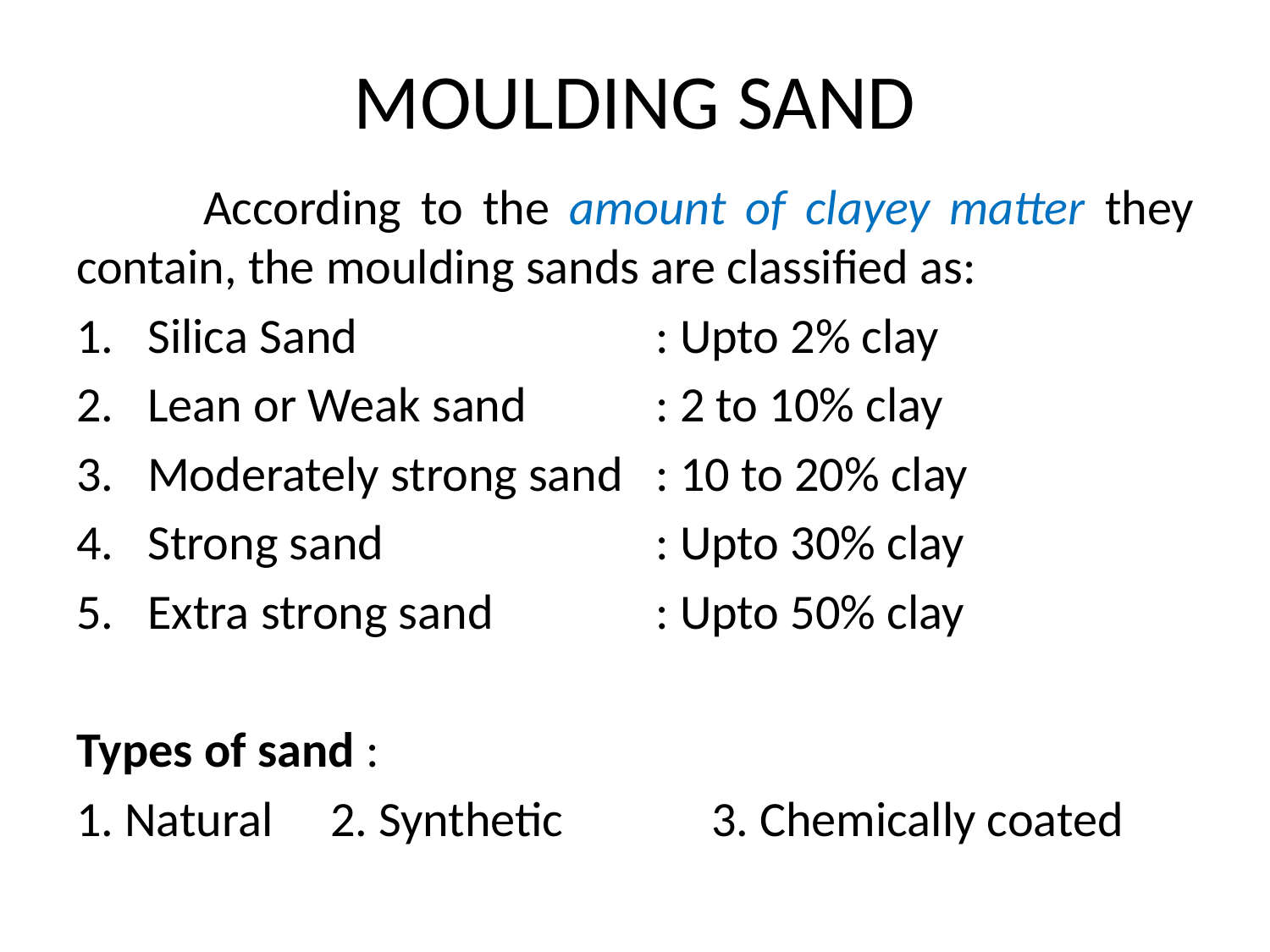

# MOULDING SAND
	According to the amount of clayey matter they contain, the moulding sands are classified as:
Silica Sand			: Upto 2% clay
Lean or Weak sand		: 2 to 10% clay
Moderately strong sand 	: 10 to 20% clay
Strong sand			: Upto 30% clay
Extra strong sand		: Upto 50% clay

Types of sand :
1. Natural	2. Synthetic		3. Chemically coated